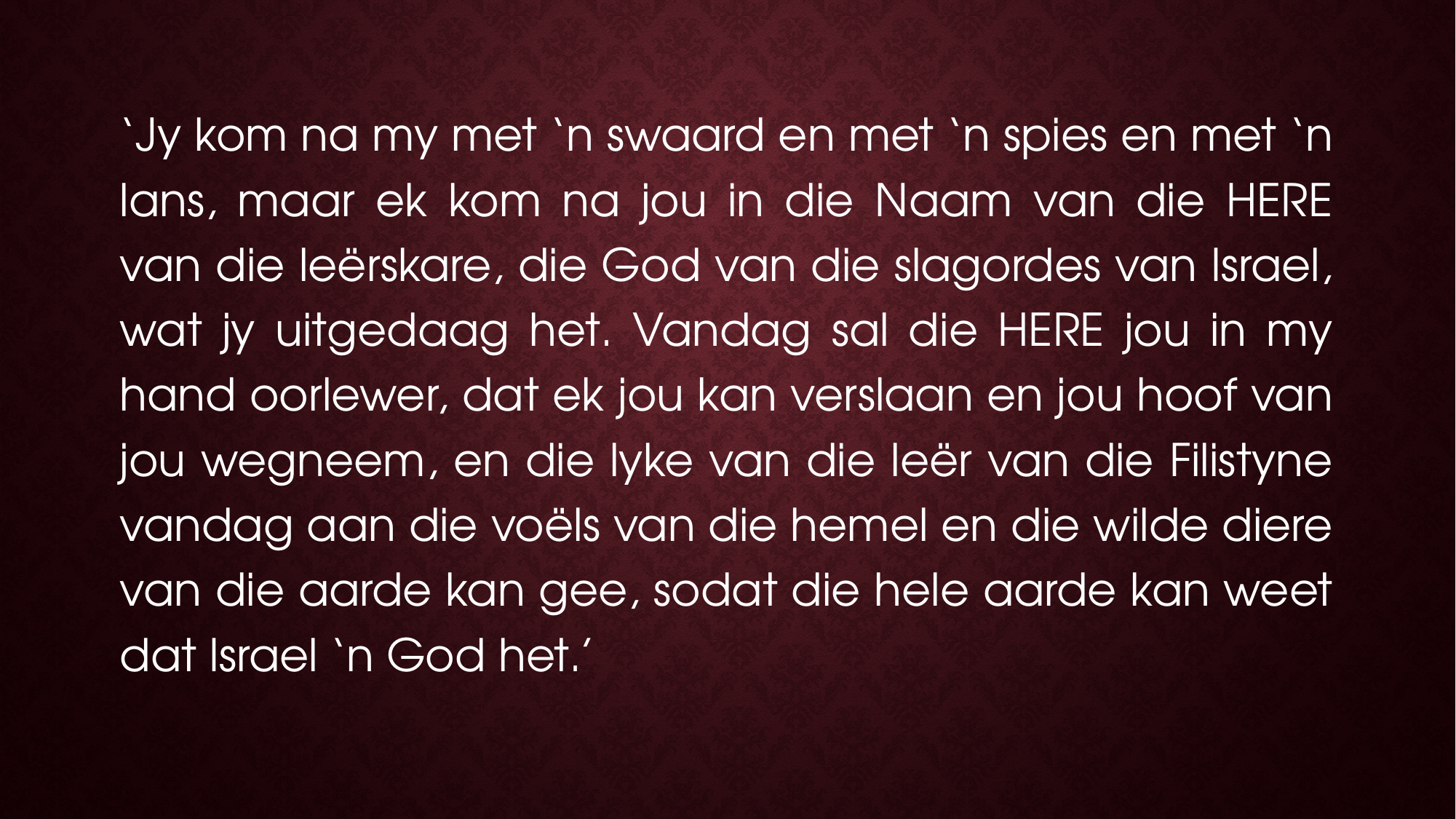

‘Jy kom na my met ‘n swaard en met ‘n spies en met ‘n lans, maar ek kom na jou in die Naam van die HERE van die leërskare, die God van die slagordes van Israel, wat jy uitgedaag het. Vandag sal die HERE jou in my hand oorlewer, dat ek jou kan verslaan en jou hoof van jou wegneem, en die lyke van die leër van die Filistyne vandag aan die voëls van die hemel en die wilde diere van die aarde kan gee, sodat die hele aarde kan weet dat Israel ‘n God het.’